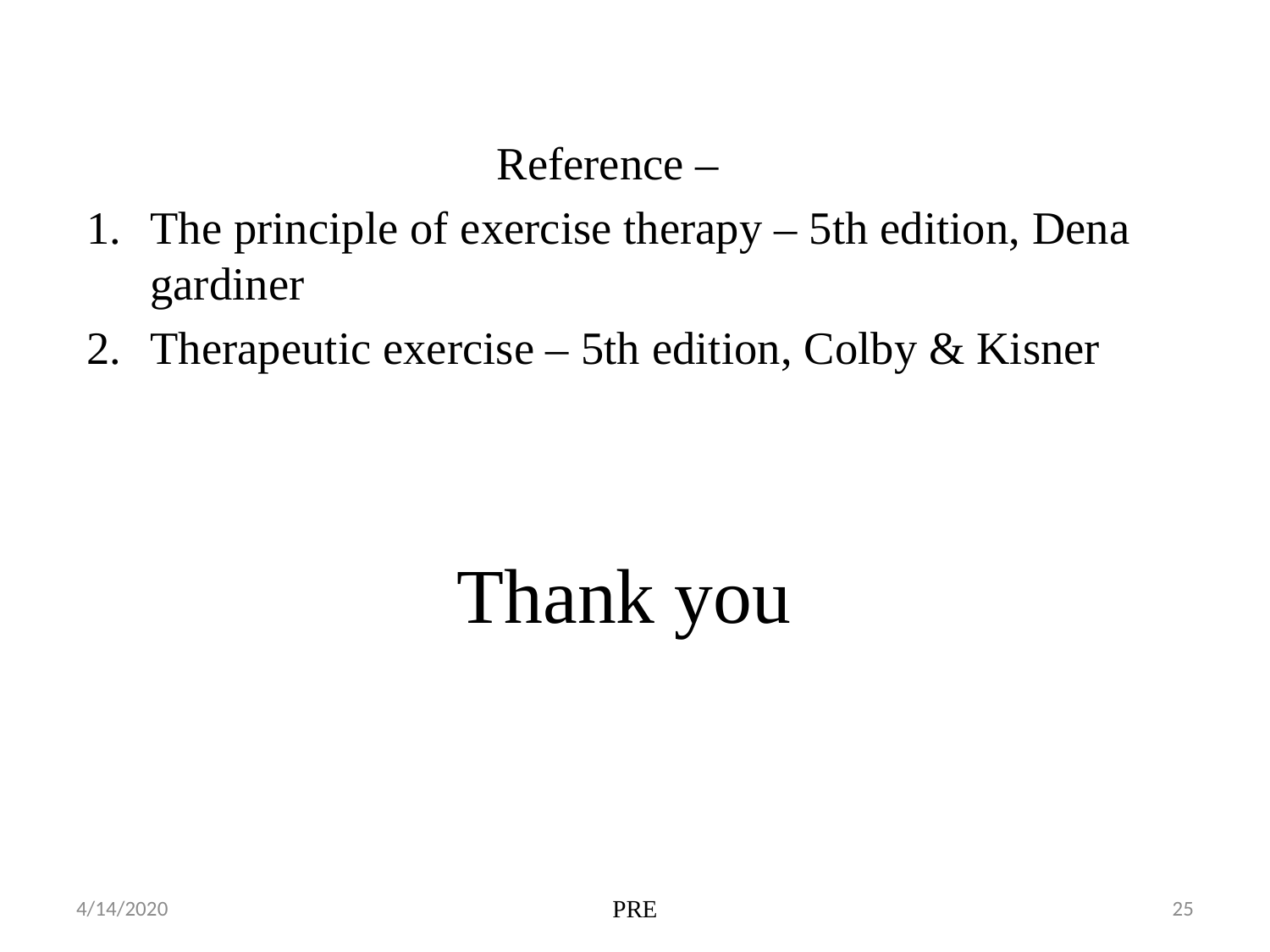

Reference –
The principle of exercise therapy – 5th edition, Dena gardiner
Therapeutic exercise – 5th edition, Colby & Kisner
# Thank you
4/14/2020
PRE
25